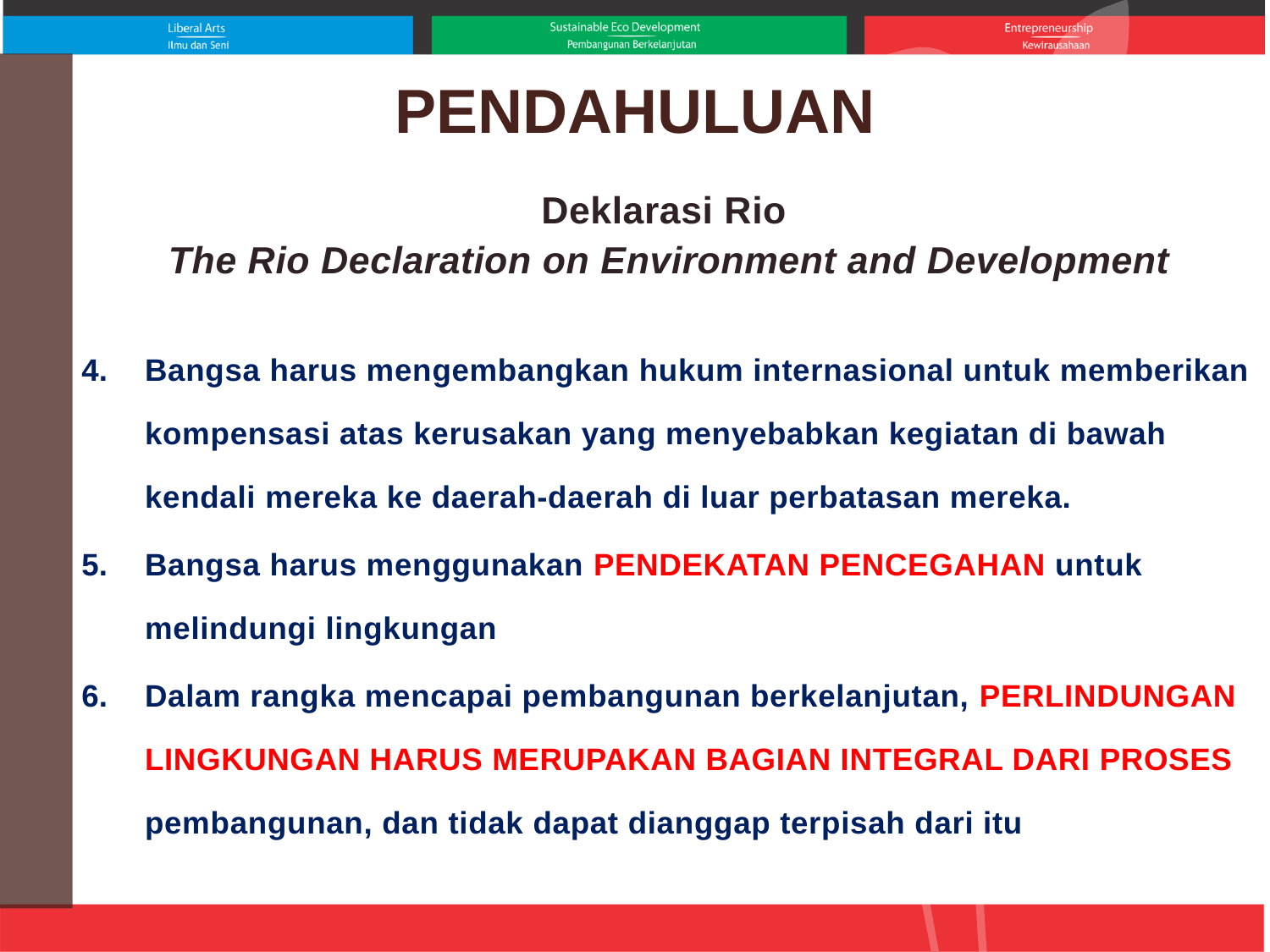

# PENDAHULUAN
Deklarasi Rio
The Rio Declaration on Environment and Development

Bangsa harus mengembangkan hukum internasional untuk memberikan kompensasi atas kerusakan yang menyebabkan kegiatan di bawah kendali mereka ke daerah-daerah di luar perbatasan mereka.
Bangsa harus menggunakan PENDEKATAN PENCEGAHAN untuk melindungi lingkungan
Dalam rangka mencapai pembangunan berkelanjutan, PERLINDUNGAN LINGKUNGAN HARUS MERUPAKAN BAGIAN INTEGRAL DARI PROSES pembangunan, dan tidak dapat dianggap terpisah dari itu